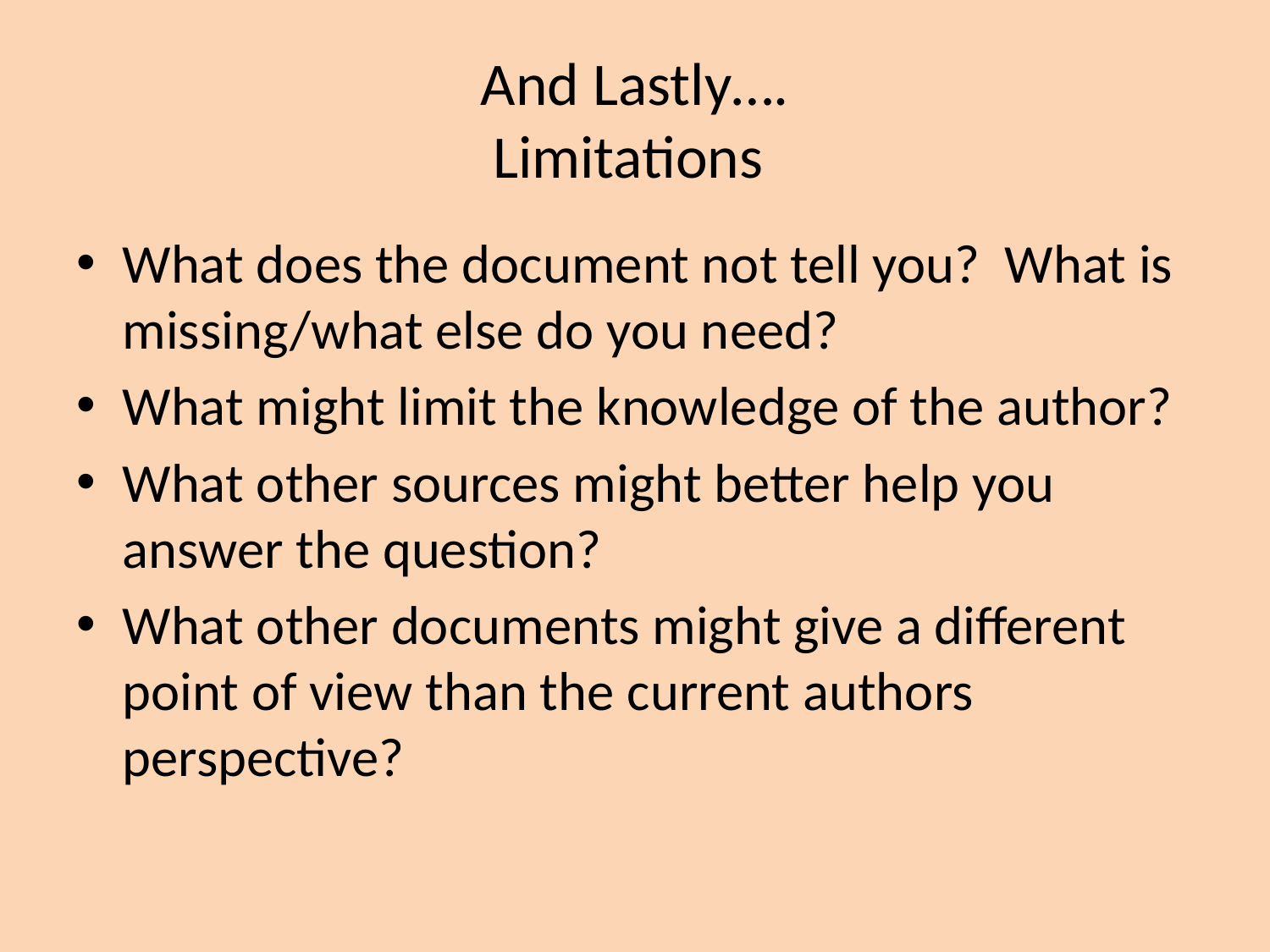

# And Lastly…. Limitations
What does the document not tell you?  What is missing/what else do you need?
What might limit the knowledge of the author?
What other sources might better help you answer the question?
What other documents might give a different point of view than the current authors perspective?